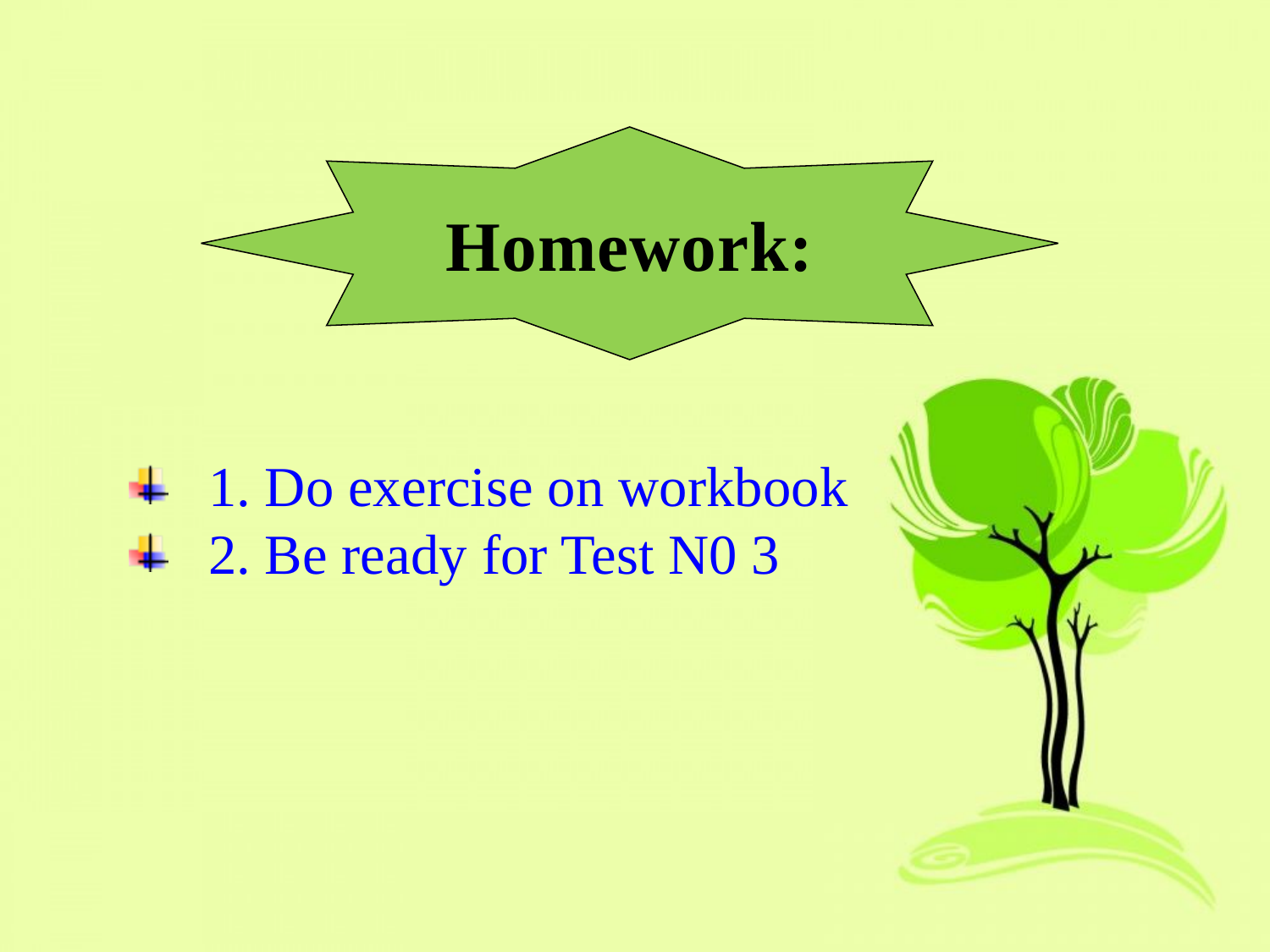

Homework:
1. Do exercise on workbook
2. Be ready for Test N0 3